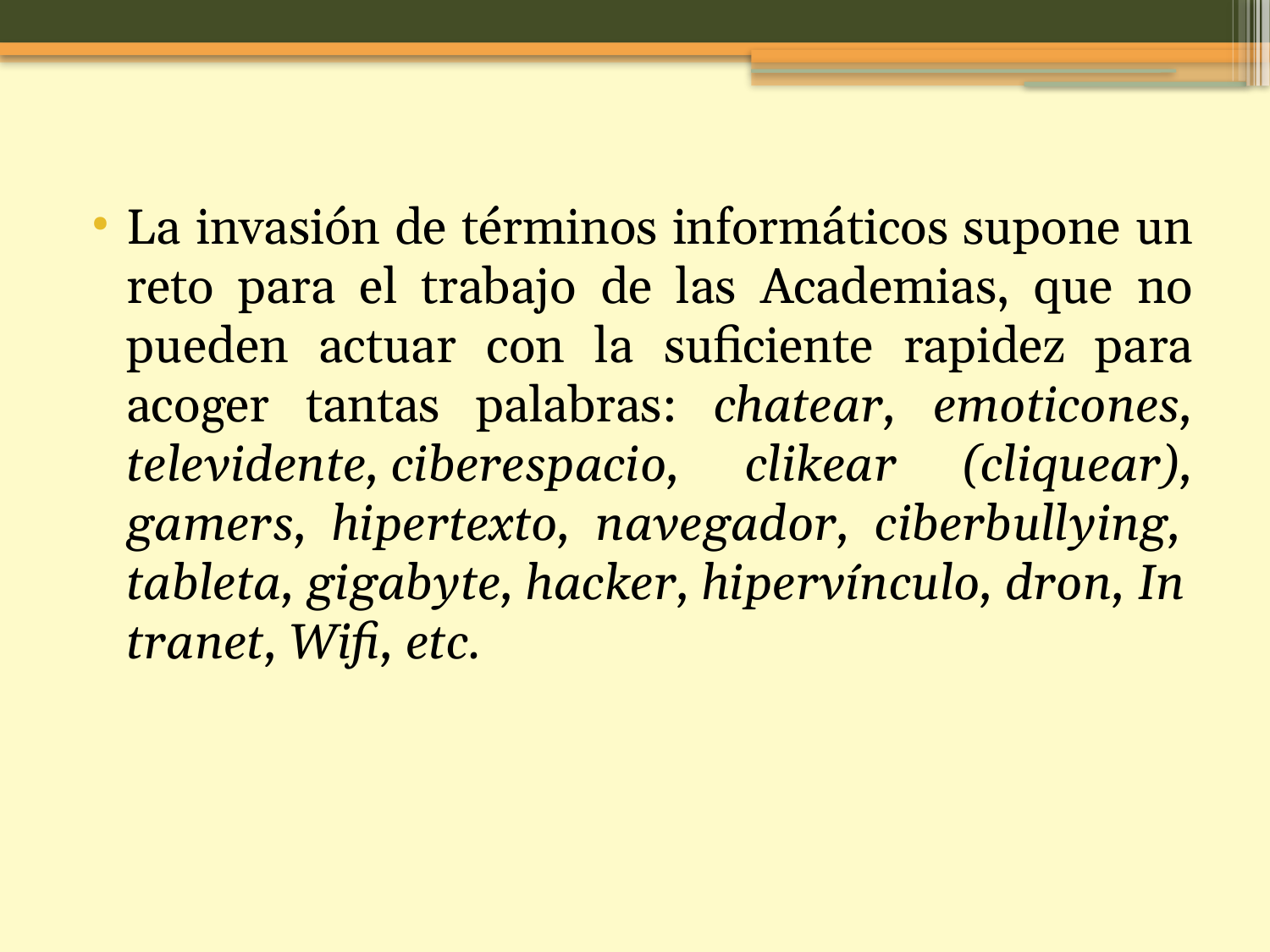

La invasión de términos informáticos supone un reto para el trabajo de las Academias, que no pueden actuar con la suficiente rapidez para acoger tantas palabras: chatear, emoticones, televidente, ciberespacio, clikear (cliquear), gamers, hipertexto, navegador, ciberbullying,  tableta, gigabyte, hacker, hipervínculo, dron, Intranet, Wifi, etc.